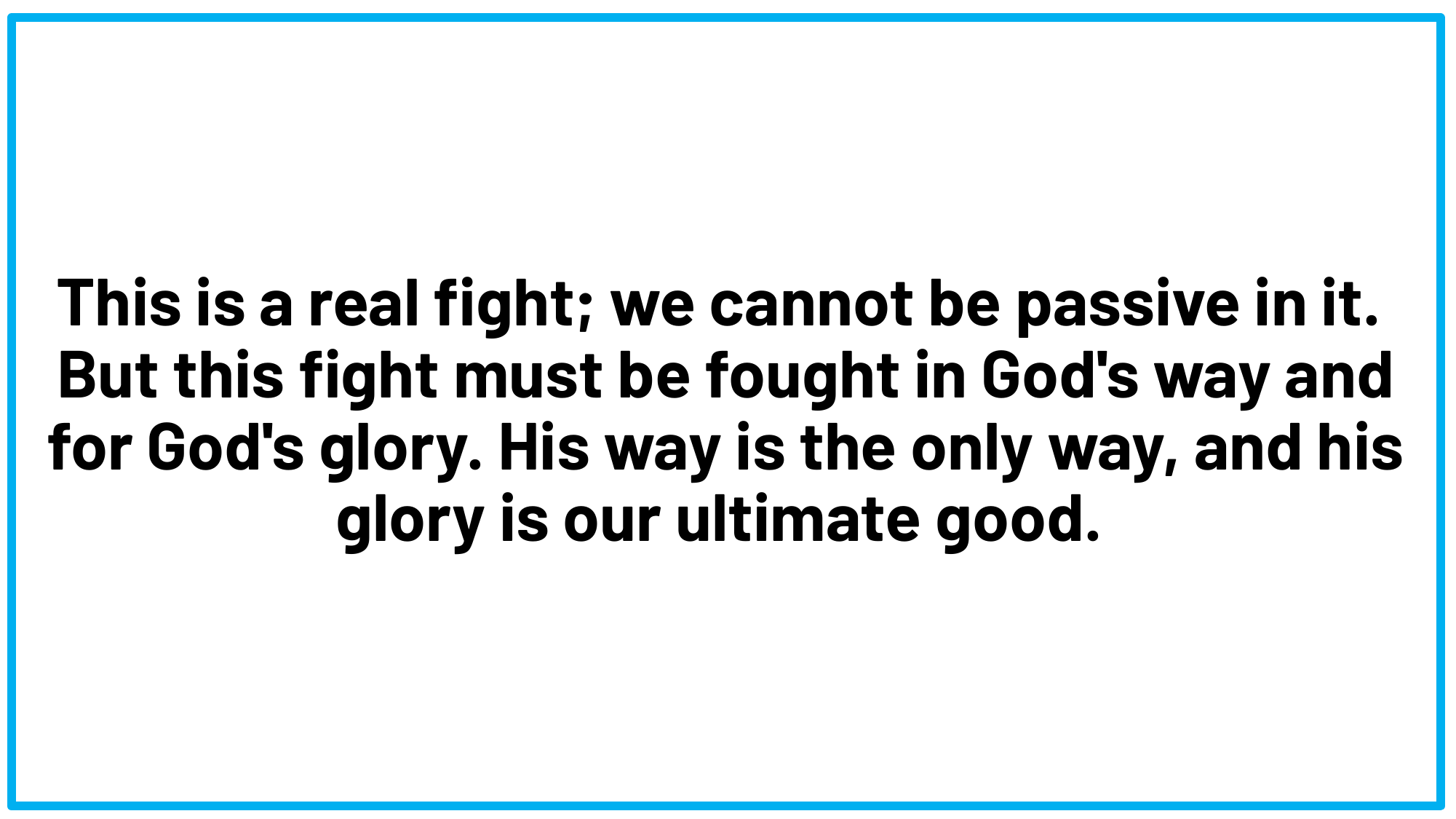

# This is a real fight; we cannot be passive in it.  But this fight must be fought in God's way and for God's glory. His way is the only way, and his glory is our ultimate good.